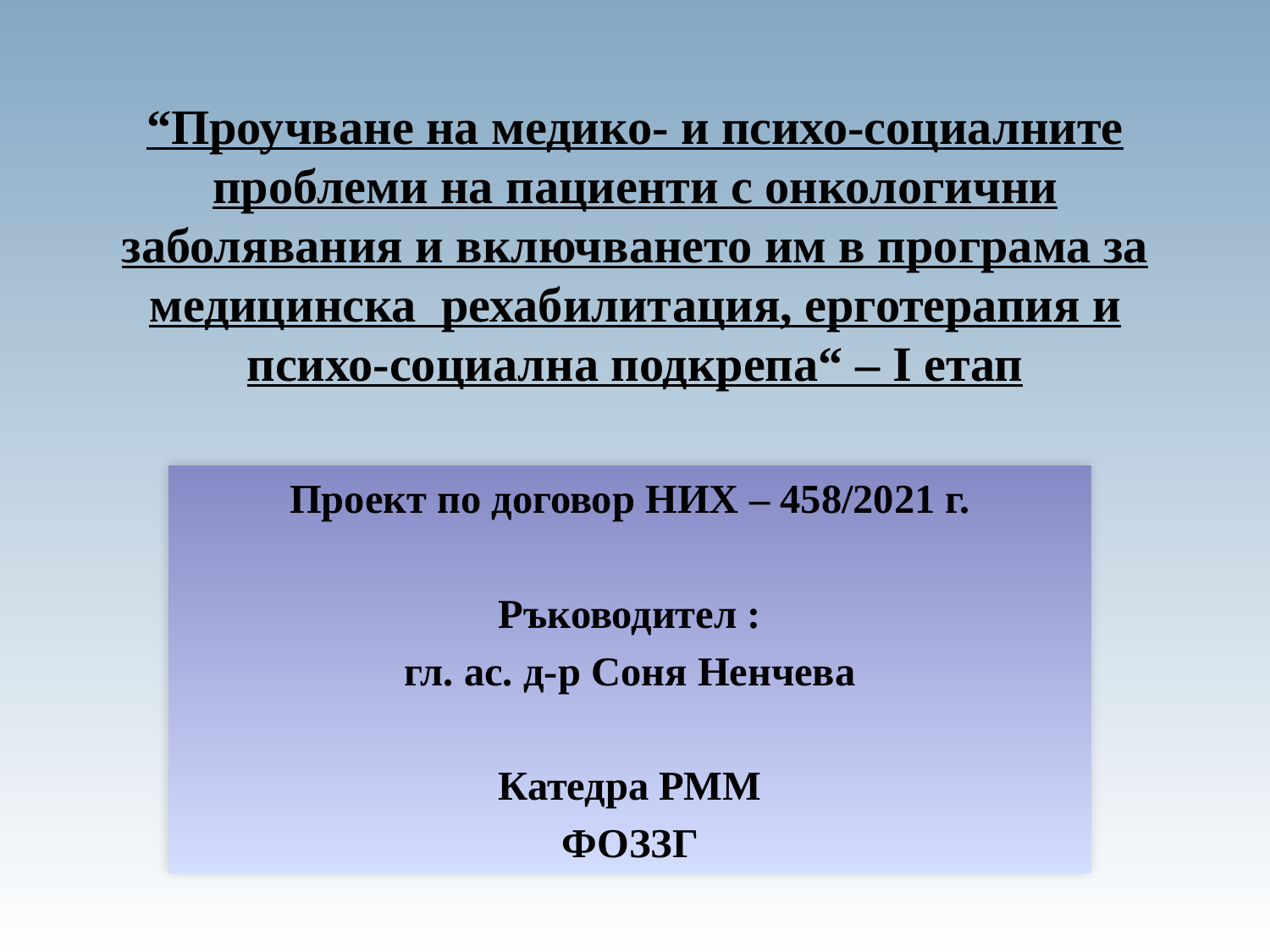

# “Проучване на медико- и психо-социалните проблеми на пациенти с онкологични заболявания и включването им в програма за медицинска  рехабилитация, ерготерапия и психо-социална подкрепа“ – I етап
Проект по договор НИХ – 458/2021 г.

Ръководител :
гл. ас. д-р Соня Ненчева

Катедра РММ
ФОЗЗГ